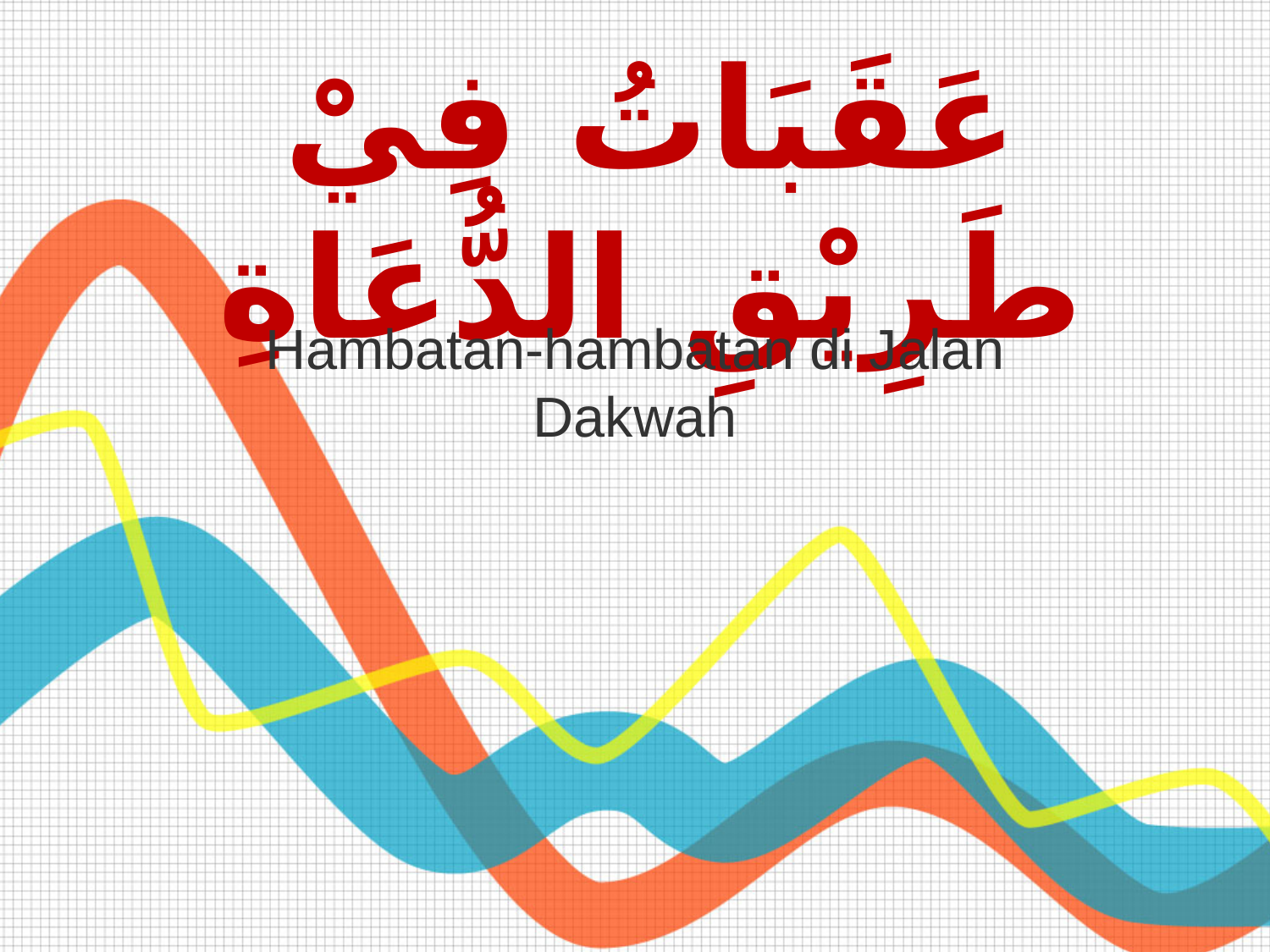

# عَقَبَاتُ فِيْ طَرِيْقِ الدُّعَاةِ
Hambatan-hambatan di Jalan Dakwah